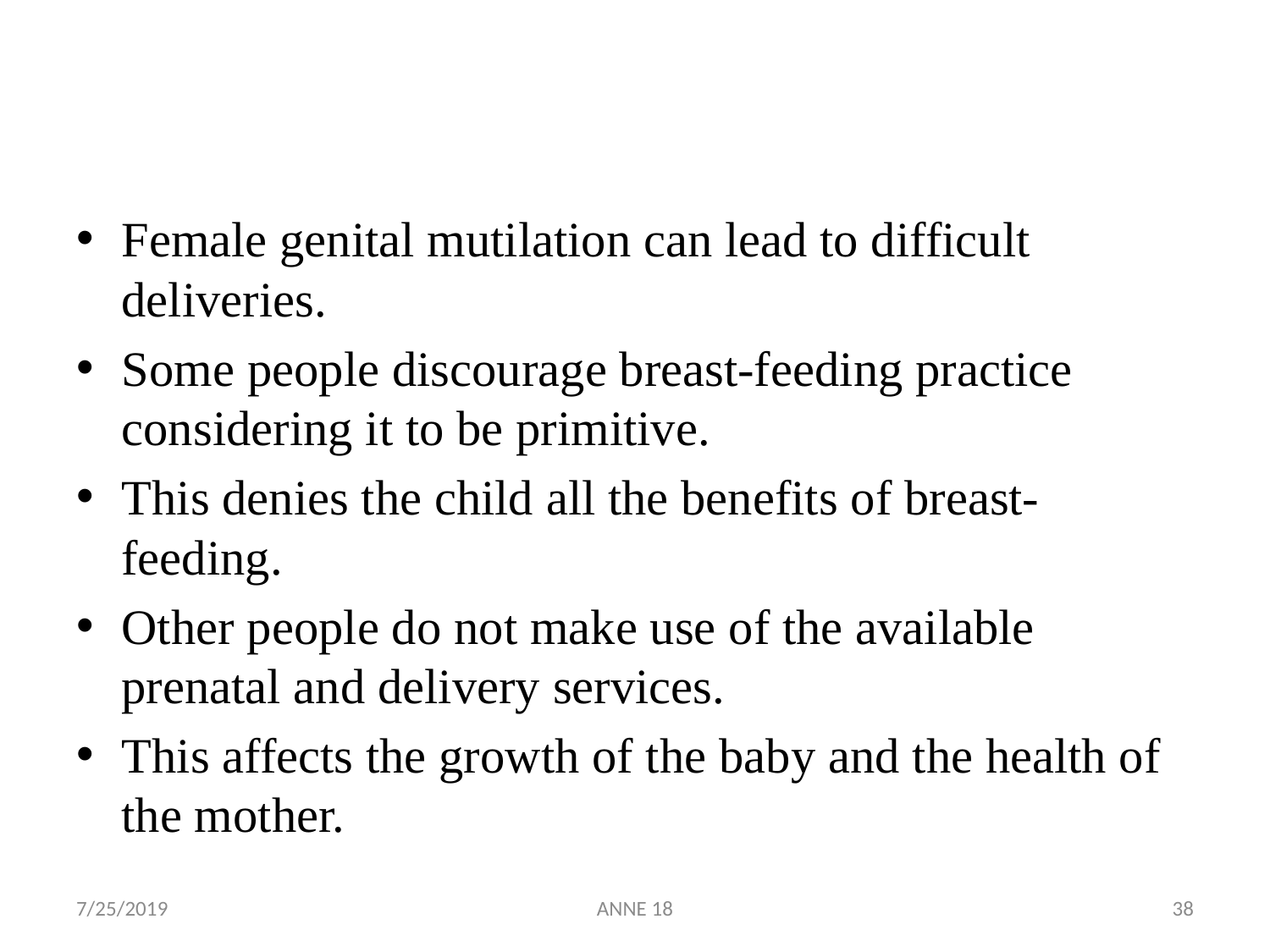

#
Female genital mutilation can lead to difficult deliveries.
Some people discourage breast-feeding practice considering it to be primitive.
This denies the child all the benefits of breast-feeding.
Other people do not make use of the available prenatal and delivery services.
This affects the growth of the baby and the health of the mother.
7/25/2019
ANNE 18
38